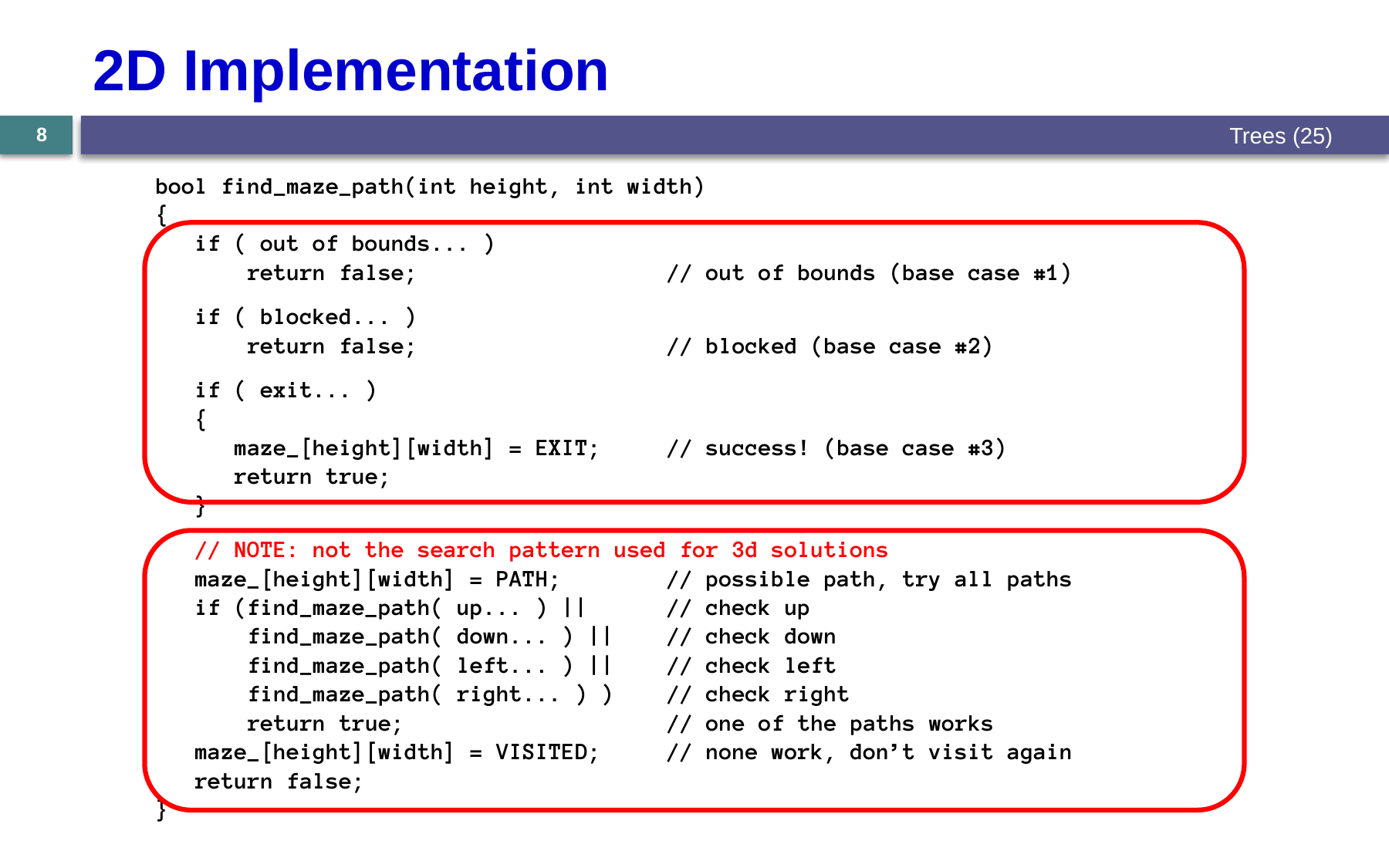

# 2D Implementation
Trees (25)
8
bool find_maze_path(int height, int width)
{
   if ( out of bounds... )
       return false;                   // out of bounds (base case #1)

   if ( blocked... )
       return false;                   // blocked (base case #2)

   if ( exit... )
   {
      maze_[height][width] = EXIT;     // success! (base case #3)
      return true;
   }

   // NOTE: not the search pattern used for 3d solutions
   maze_[height][width] = PATH;        // possible path, try all paths
   if (find_maze_path( up... ) ||      // check up
       find_maze_path( down... ) ||    // check down
       find_maze_path( left... ) ||    // check left
       find_maze_path( right... ) )    // check right
       return true;                    // one of the paths works
   maze_[height][width] = VISITED;     // none work, don’t visit again
   return false;
}